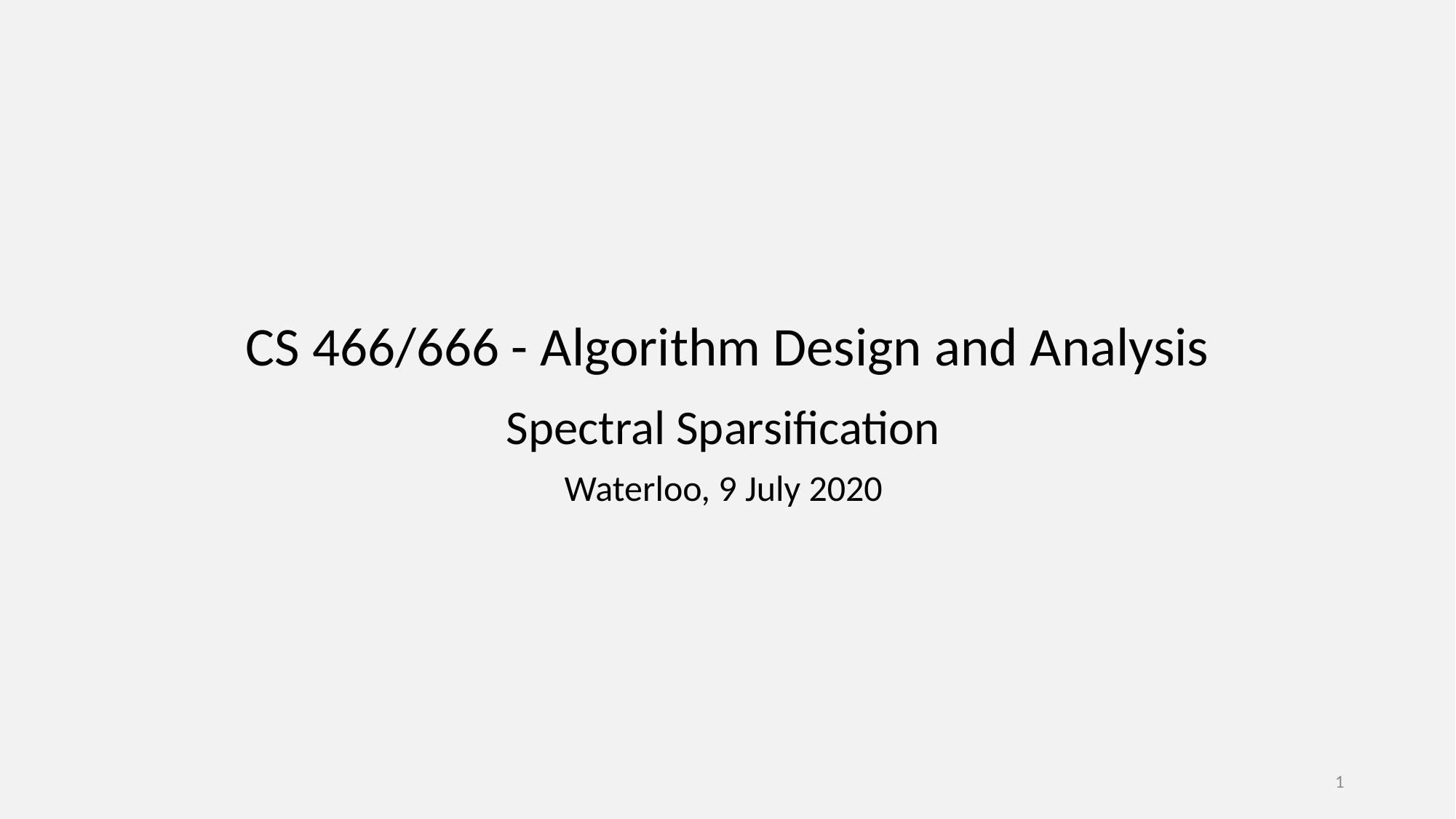

# CS 466/666 - Algorithm Design and Analysis
Spectral Sparsification
Waterloo, 9 July 2020
1